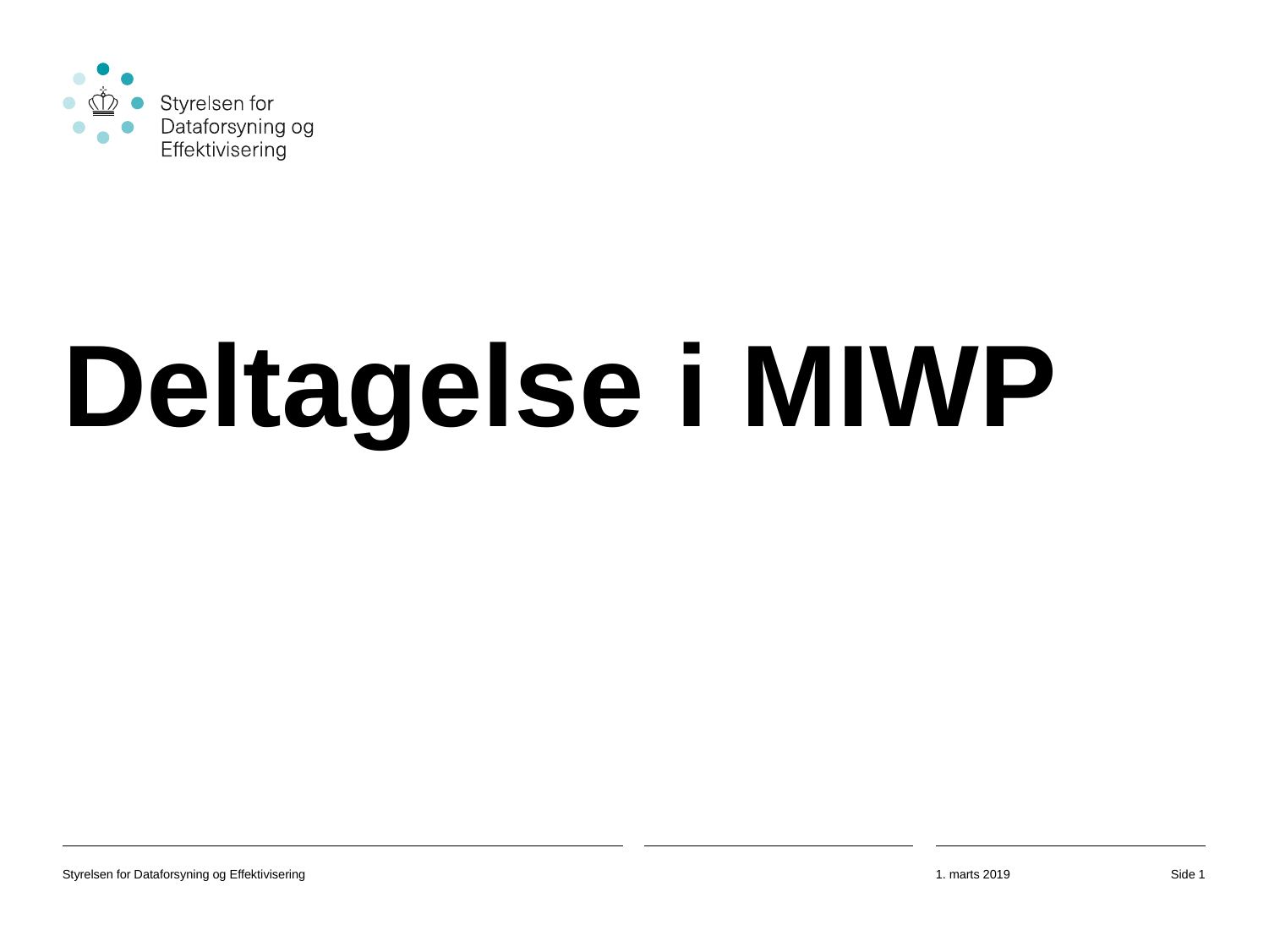

# Deltagelse i MIWP

Styrelsen for Dataforsyning og Effektivisering
1. marts 2019
Side 1